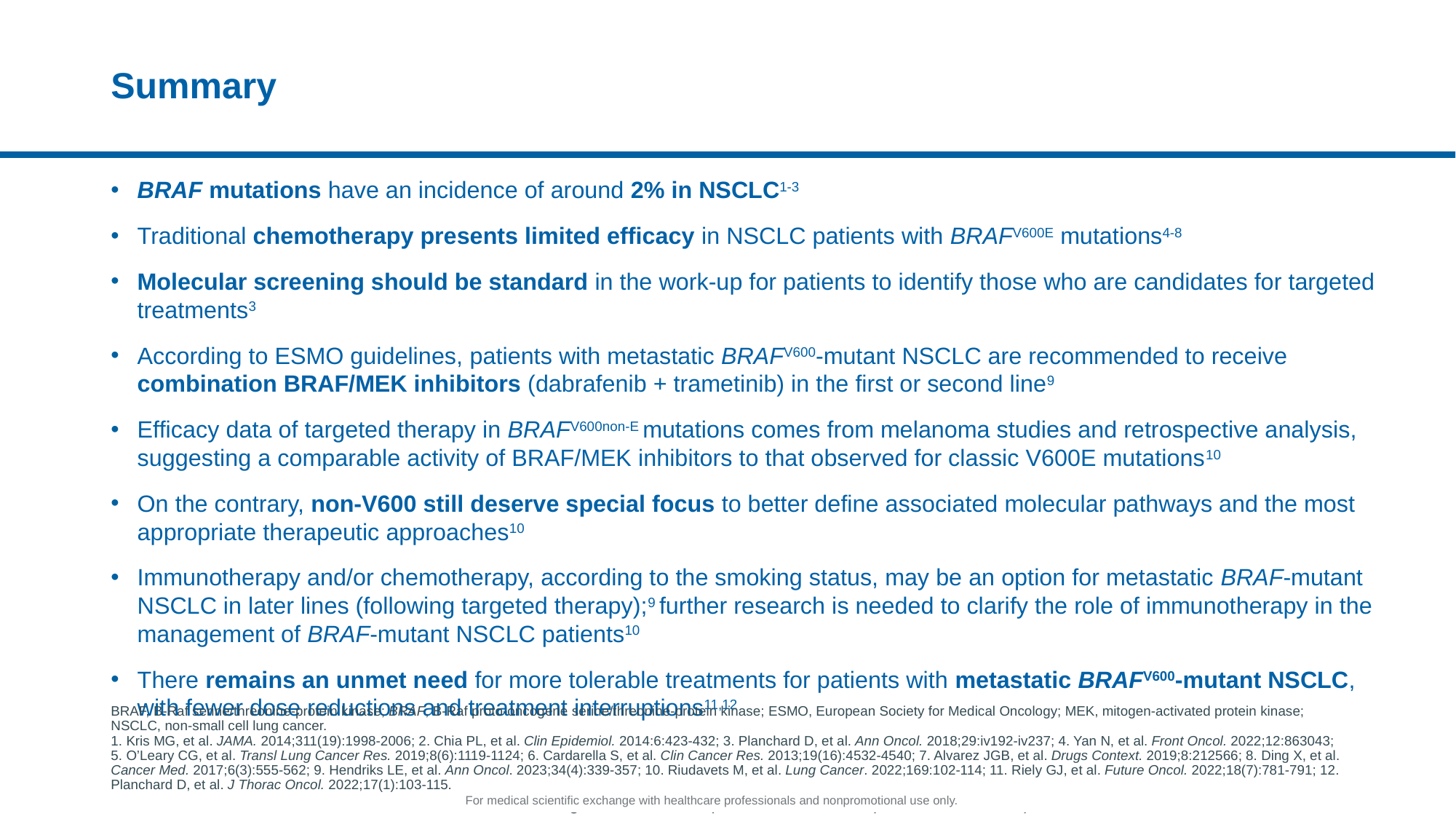

# Summary
BRAF mutations have an incidence of around 2% in NSCLC1-3
Traditional chemotherapy presents limited efficacy in NSCLC patients with BRAFV600E mutations4-8
Molecular screening should be standard in the work-up for patients to identify those who are candidates for targeted treatments3
According to ESMO guidelines, patients with metastatic BRAFV600-mutant NSCLC are recommended to receive combination BRAF/MEK inhibitors (dabrafenib + trametinib) in the first or second line9
Efficacy data of targeted therapy in BRAFV600non-E mutations comes from melanoma studies and retrospective analysis, suggesting a comparable activity of BRAF/MEK inhibitors to that observed for classic V600E mutations10
On the contrary, non-V600 still deserve special focus to better define associated molecular pathways and the most appropriate therapeutic approaches10
Immunotherapy and/or chemotherapy, according to the smoking status, may be an option for metastatic BRAF-mutant NSCLC in later lines (following targeted therapy);9 further research is needed to clarify the role of immunotherapy in the management of BRAF-mutant NSCLC patients10
There remains an unmet need for more tolerable treatments for patients with metastatic BRAFV600-mutant NSCLC, with fewer dose reductions and treatment interruptions11,12
BRAF, B-Raf serine/threonine-protein kinase; BRAF, B-Raf proto-oncogene serine/threonine-protein kinase; ESMO, European Society for Medical Oncology; MEK, mitogen-activated protein kinase; NSCLC, non-small cell lung cancer.
1. Kris MG, et al. JAMA. 2014;311(19):1998-2006; 2. Chia PL, et al. Clin Epidemiol. 2014:6:423-432; 3. Planchard D, et al. Ann Oncol. 2018;29:iv192-iv237; 4. Yan N, et al. Front Oncol. 2022;12:863043; 5. O’Leary CG, et al. Transl Lung Cancer Res. 2019;8(6):1119-1124; 6. Cardarella S, et al. Clin Cancer Res. 2013;19(16):4532-4540; 7. Alvarez JGB, et al. Drugs Context. 2019;8:212566; 8. Ding X, et al. Cancer Med. 2017;6(3):555-562; 9. Hendriks LE, et al. Ann Oncol. 2023;34(4):339-357; 10. Riudavets M, et al. Lung Cancer. 2022;169:102-114; 11. Riely GJ, et al. Future Oncol. 2022;18(7):781-791; 12. Planchard D, et al. J Thorac Oncol. 2022;17(1):103-115.